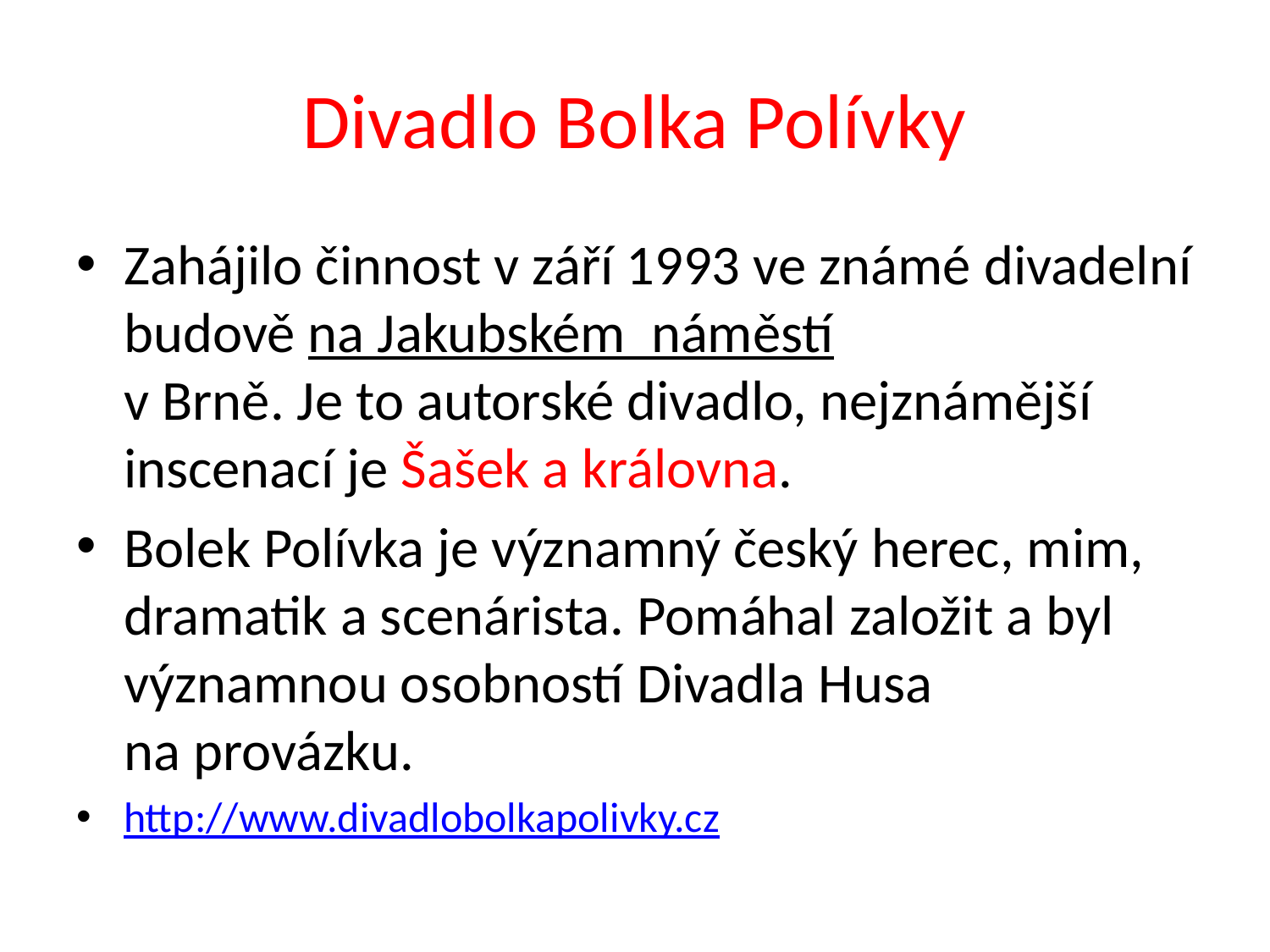

# Divadlo Bolka Polívky
Zahájilo činnost v září 1993 ve známé divadelní budově na Jakubském  náměstí
v Brně. Je to autorské divadlo, nejznámější inscenací je Šašek a královna.
Bolek Polívka je významný český herec, mim, dramatik a scenárista. Pomáhal založit a byl významnou osobností Divadla Husa
na provázku.
http://www.divadlobolkapolivky.cz